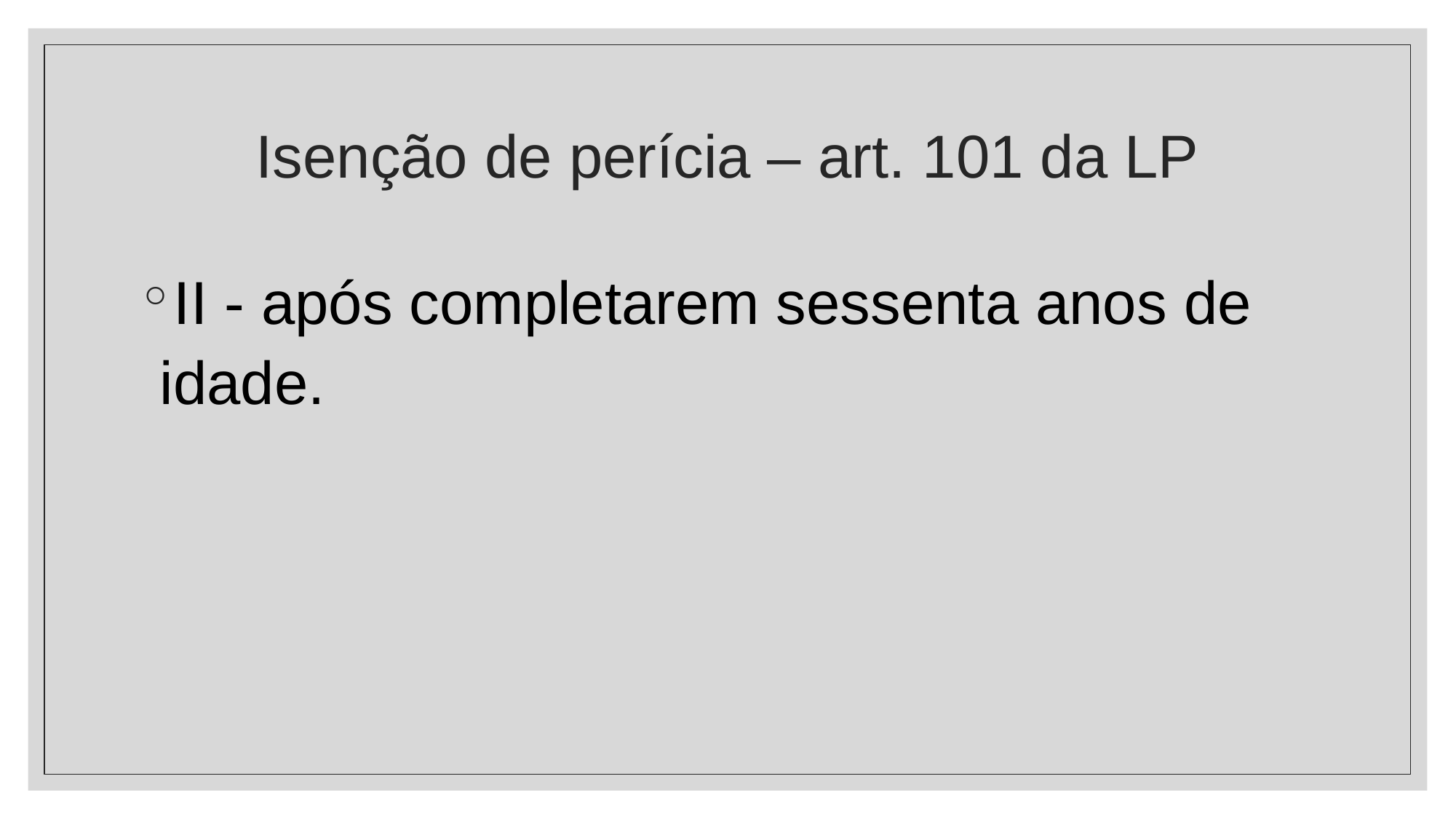

# Isenção de perícia – art. 101 da LP
II - após completarem sessenta anos de idade.